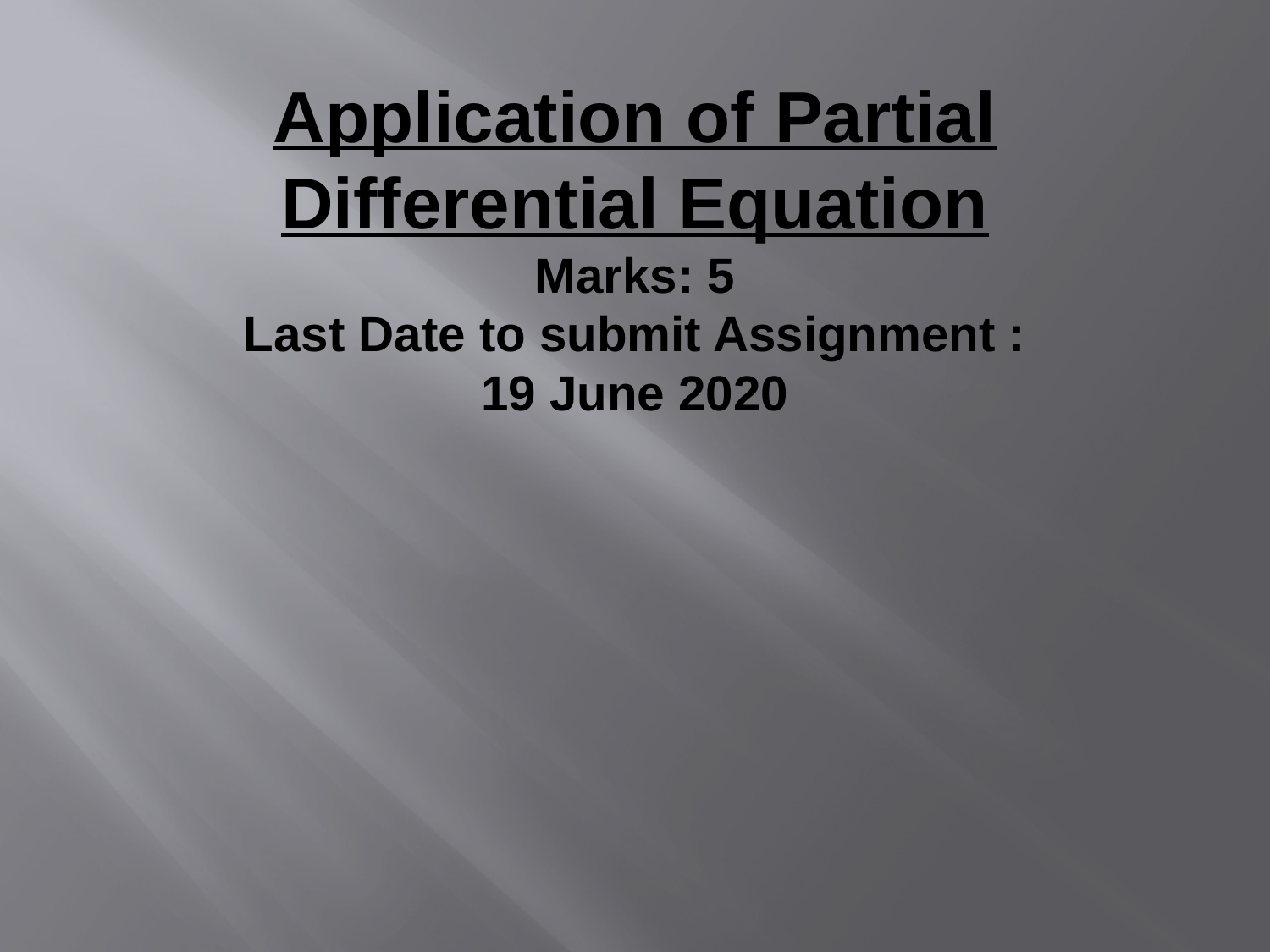

# Application of Partial Differential Equation Marks: 5 Last Date to submit Assignment : 19 June 2020